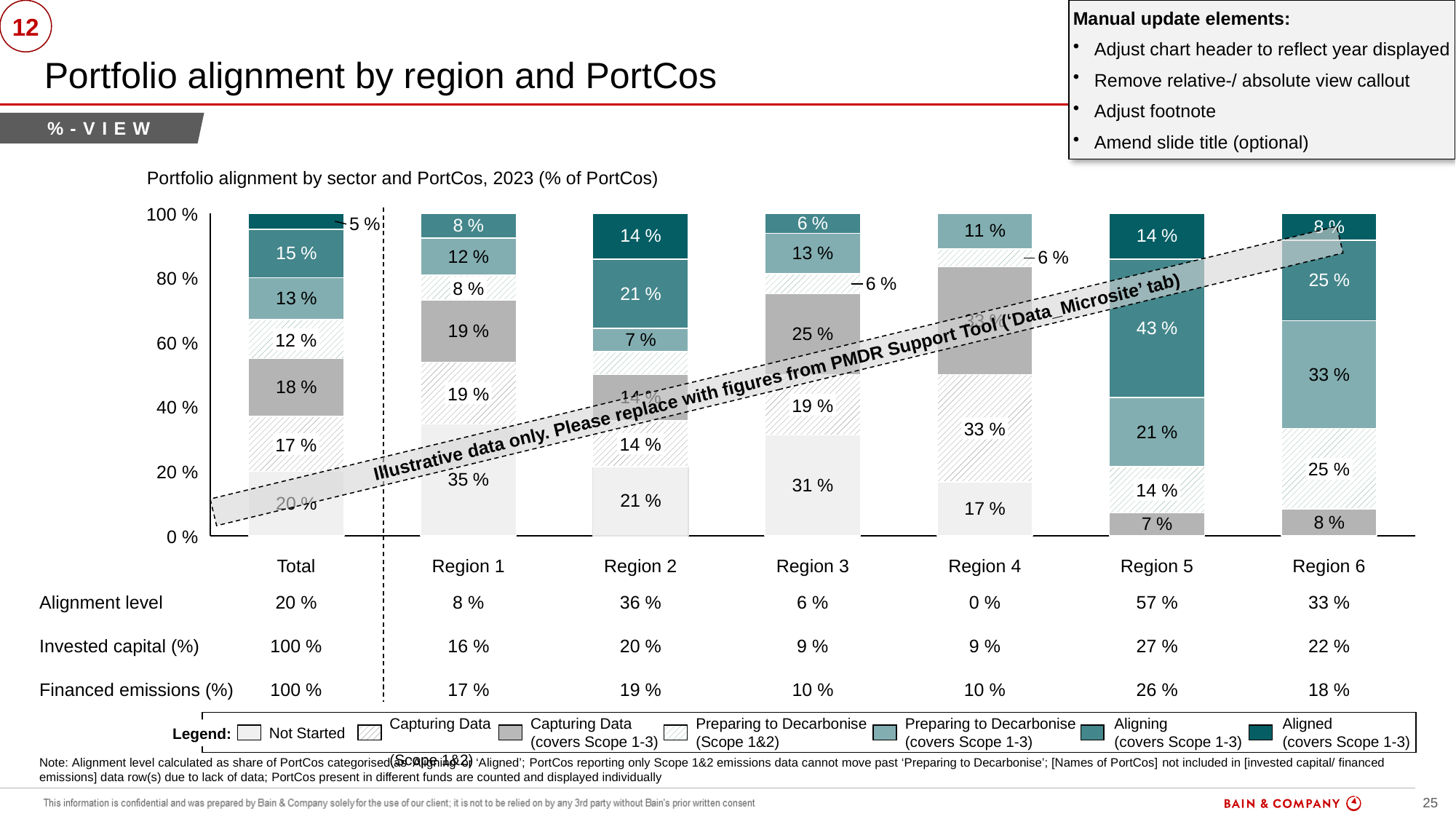

Manual update elements:
Adjust chart header to reflect year displayed
Remove relative-/ absolute view callout
Adjust footnote
Amend slide title (optional)

# Portfolio alignment by region and PortCos
12

%-view
Illustrative
Portfolio alignment by sector and PortCos, 2023 (% of PortCos)

### Chart

| Category |  |  |  |  |  |  |  |
|---|---|---|---|---|---|---|---|
100 %
80 %
8 %
12 %
60 %
Illustrative data only. Please replace with figures from PMDR Support Tool (‘Data_Microsite’ tab)
19 %
19 %
40 %
33 %
14 %
17 %
25 %
20 %
14 %
0 %
Total
Region 1
Region 2
Region 3
Region 4
Region 5
Region 6
Alignment level
20 %
8 %
36 %
6 %
0 %
57 %
33 %
Invested capital (%)
100 %
16 %
20 %
9 %
9 %
27 %
22 %
Financed emissions (%)
100 %
17 %
19 %
10 %
10 %
26 %
18 %
Capturing Data
(Scope 1&2)
Capturing Data
(covers Scope 1-3)
Preparing to Decarbonise (Scope 1&2)
Preparing to Decarbonise (covers Scope 1-3)
Aligning
(covers Scope 1-3)
Aligned
(covers Scope 1-3)

Not Started
Legend:

Note: Alignment level calculated as share of PortCos categorised as ‘Aligning’ or ‘Aligned’; PortCos reporting only Scope 1&2 emissions data cannot move past ‘Preparing to Decarbonise’; [Names of PortCos] not included in [invested capital/ financed emissions] data row(s) due to lack of data; PortCos present in different funds are counted and displayed individually